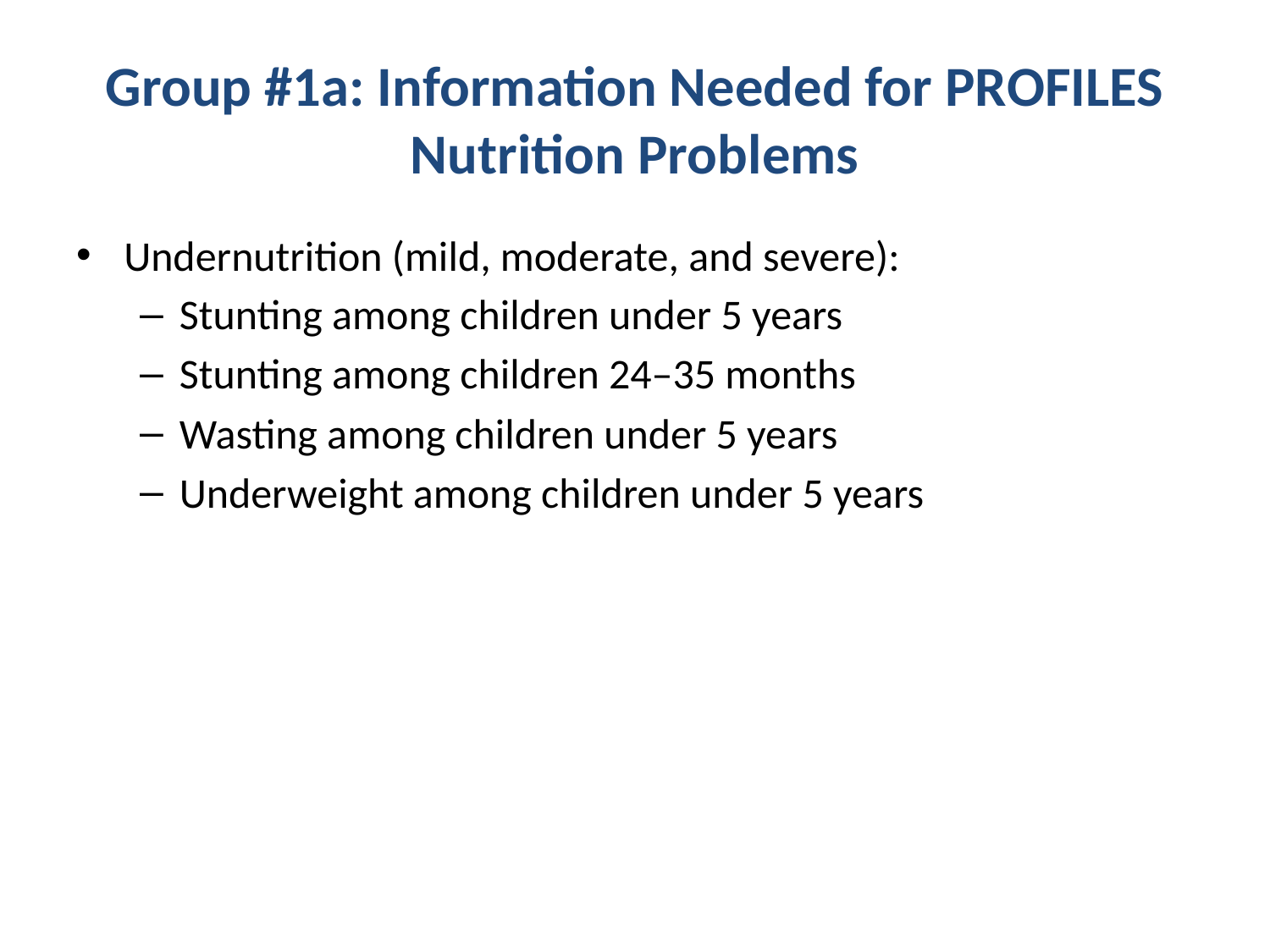

# Group #1a: Information Needed for PROFILES Nutrition Problems
Undernutrition (mild, moderate, and severe):
Stunting among children under 5 years
Stunting among children 24–35 months
Wasting among children under 5 years
Underweight among children under 5 years